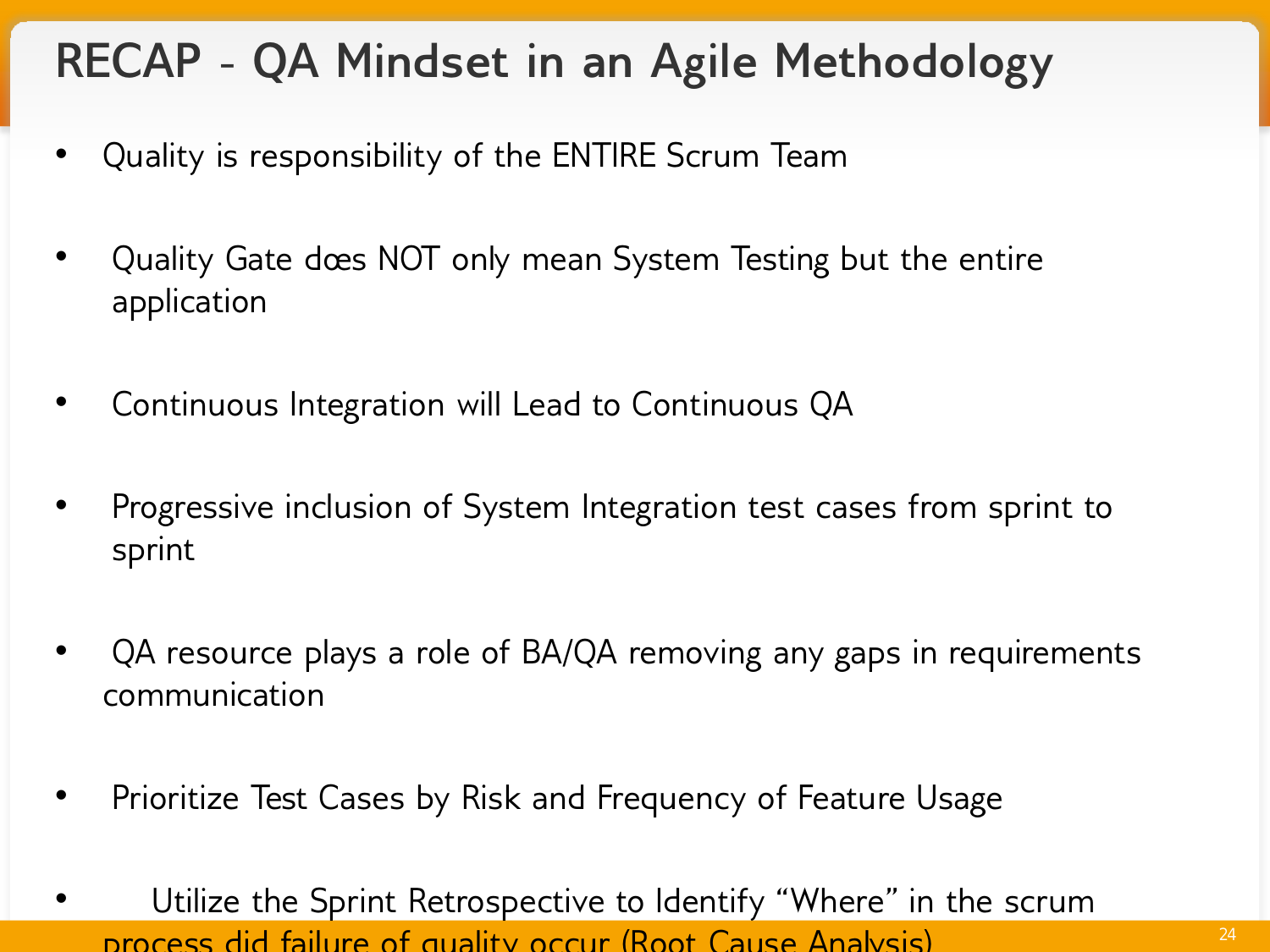

# RECAP - QA Mindset in an Agile Methodology
Quality is responsibility of the ENTIRE Scrum Team

Quality Gate does NOT only mean System Testing but the entire application

Continuous Integration will Lead to Continuous QA

Progressive inclusion of System Integration test cases from sprint to sprint

QA resource plays a role of BA/QA removing any gaps in requirements
communication

Prioritize Test Cases by Risk and Frequency of Feature Usage

	Utilize the Sprint Retrospective to Identify “Where” in the scrum process did failure of quality occur (Root Cause Analysis)
24